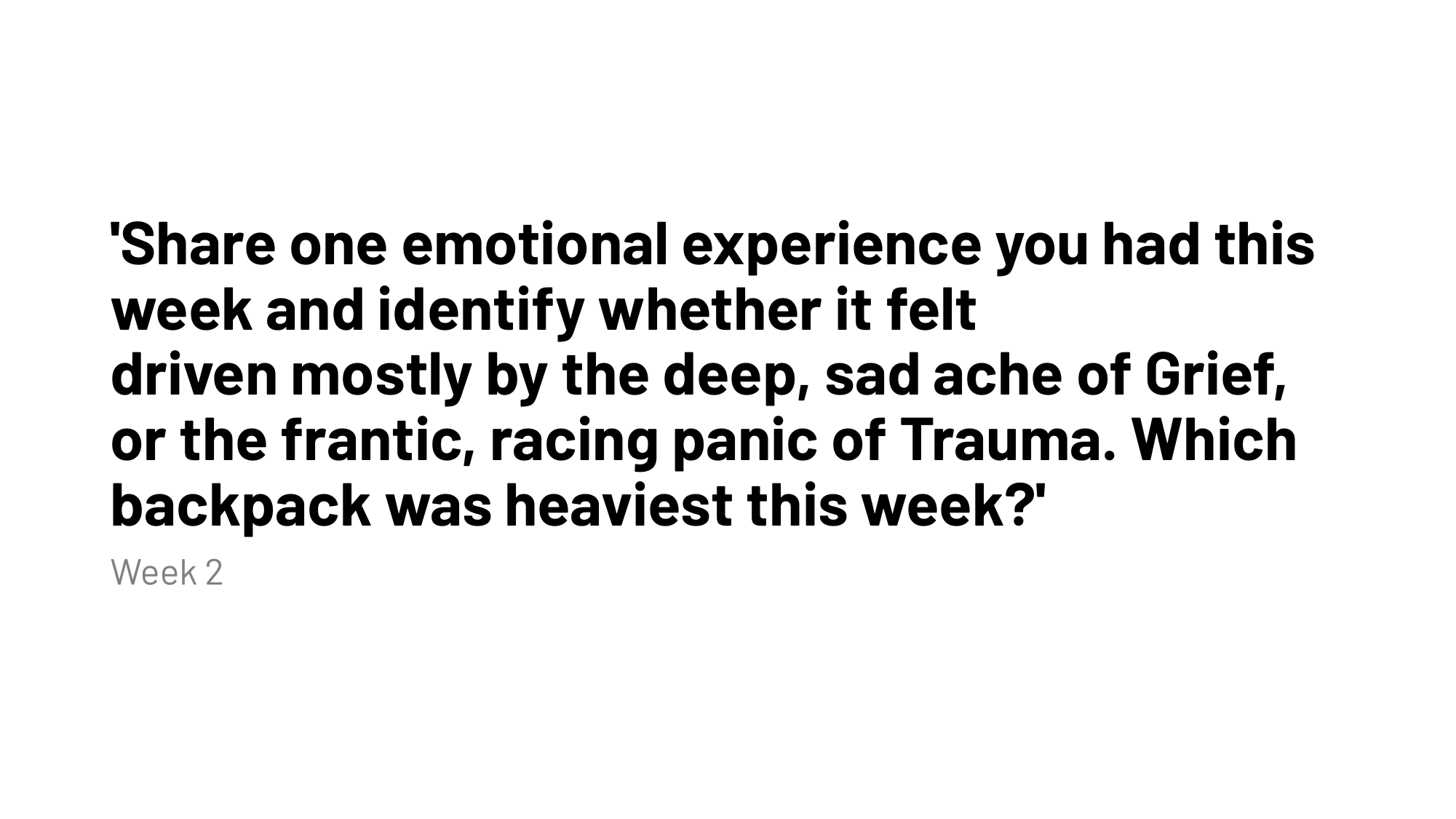

# 'Share one emotional experience you had this week and identify whether it felt driven mostly by the deep, sad ache of Grief, or the frantic, racing panic of Trauma. Which backpack was heaviest this week?'
Week 2